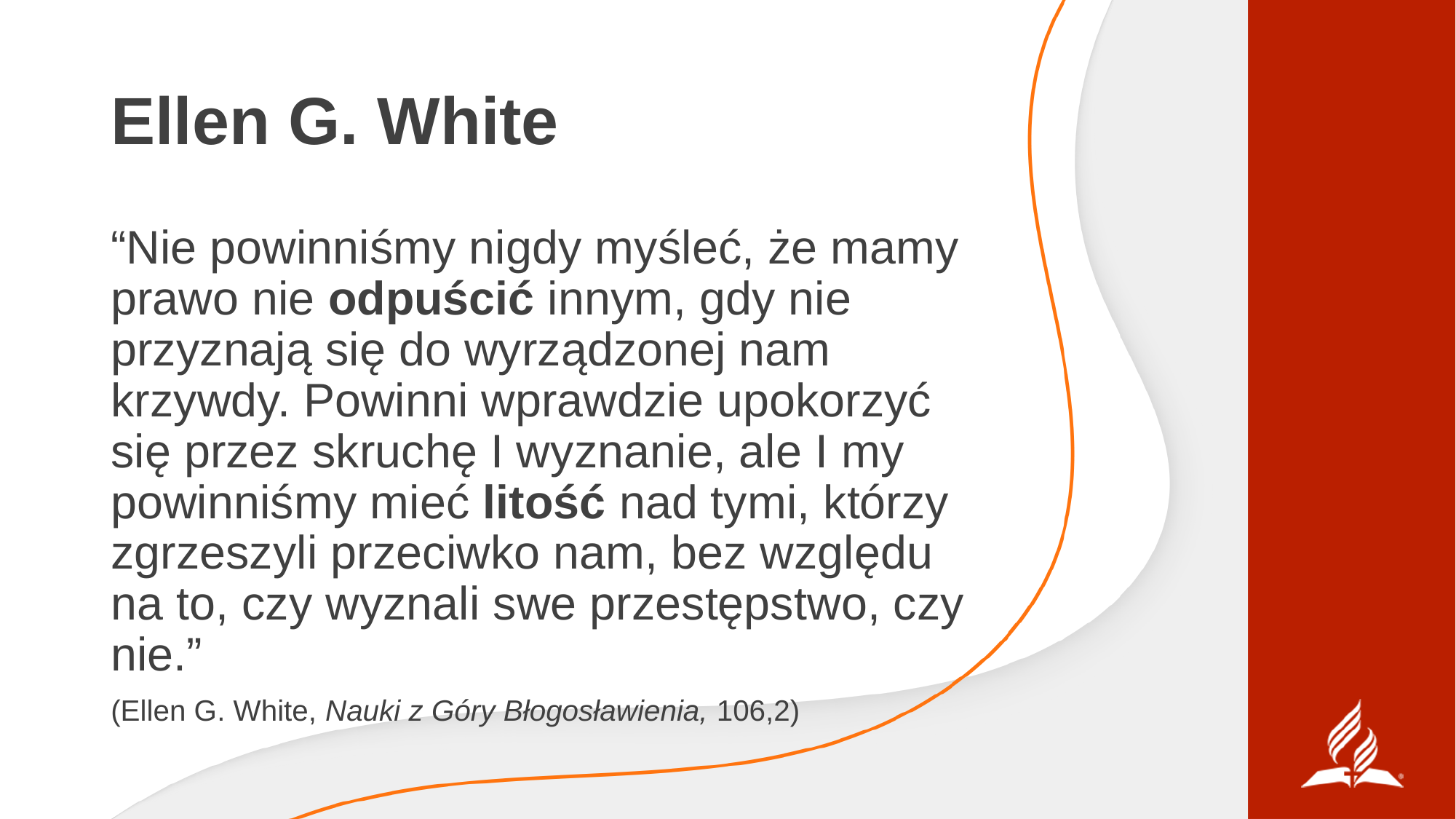

# Ellen G. White
“Nie powinniśmy nigdy myśleć, że mamy prawo nie odpuścić innym, gdy nie przyznają się do wyrządzonej nam krzywdy. Powinni wprawdzie upokorzyć się przez skruchę I wyznanie, ale I my powinniśmy mieć litość nad tymi, którzy zgrzeszyli przeciwko nam, bez względu na to, czy wyznali swe przestępstwo, czy nie.”
(Ellen G. White, Nauki z Góry Błogosławienia, 106,2)